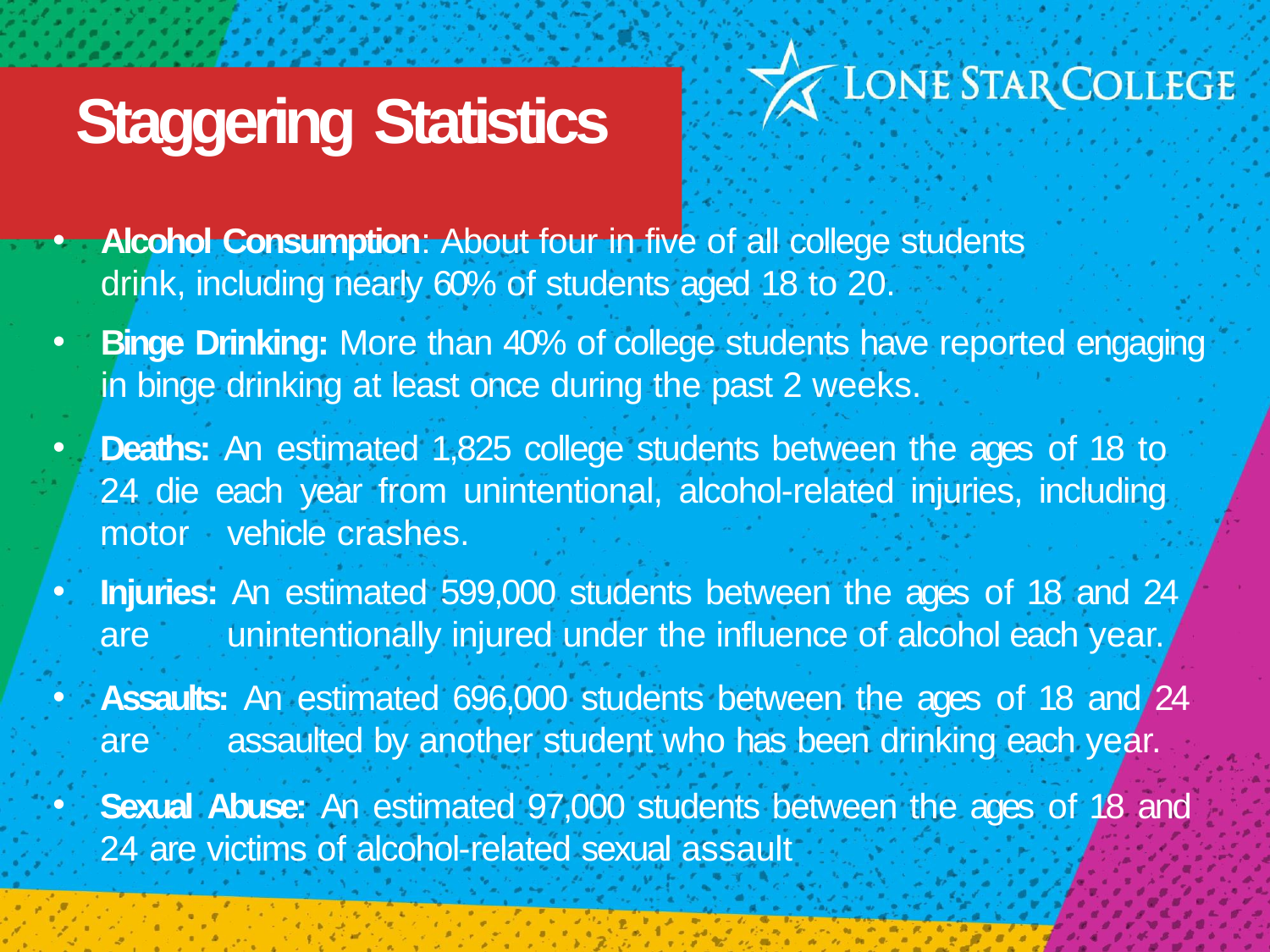

# Staggering Statistics
Alcohol Consumption: About four in five of all college students drink, including nearly 60% of students aged 18 to 20.
Binge Drinking: More than 40% of college students have reported engaging in binge drinking at least once during the past 2 weeks.
Deaths: An estimated 1,825 college students between the ages of 18 to 24 	die each year from unintentional, alcohol-related injuries, including motor 	vehicle crashes.
Injuries: An estimated 599,000 students between the ages of 18 and 24 are 	unintentionally injured under the influence of alcohol each year.
Assaults: An estimated 696,000 students between the ages of 18 and 24 are 	assaulted by another student who has been drinking each year.
Sexual Abuse: An estimated 97,000 students between the ages of 18 and 24 	are victims of alcohol-related sexual assault